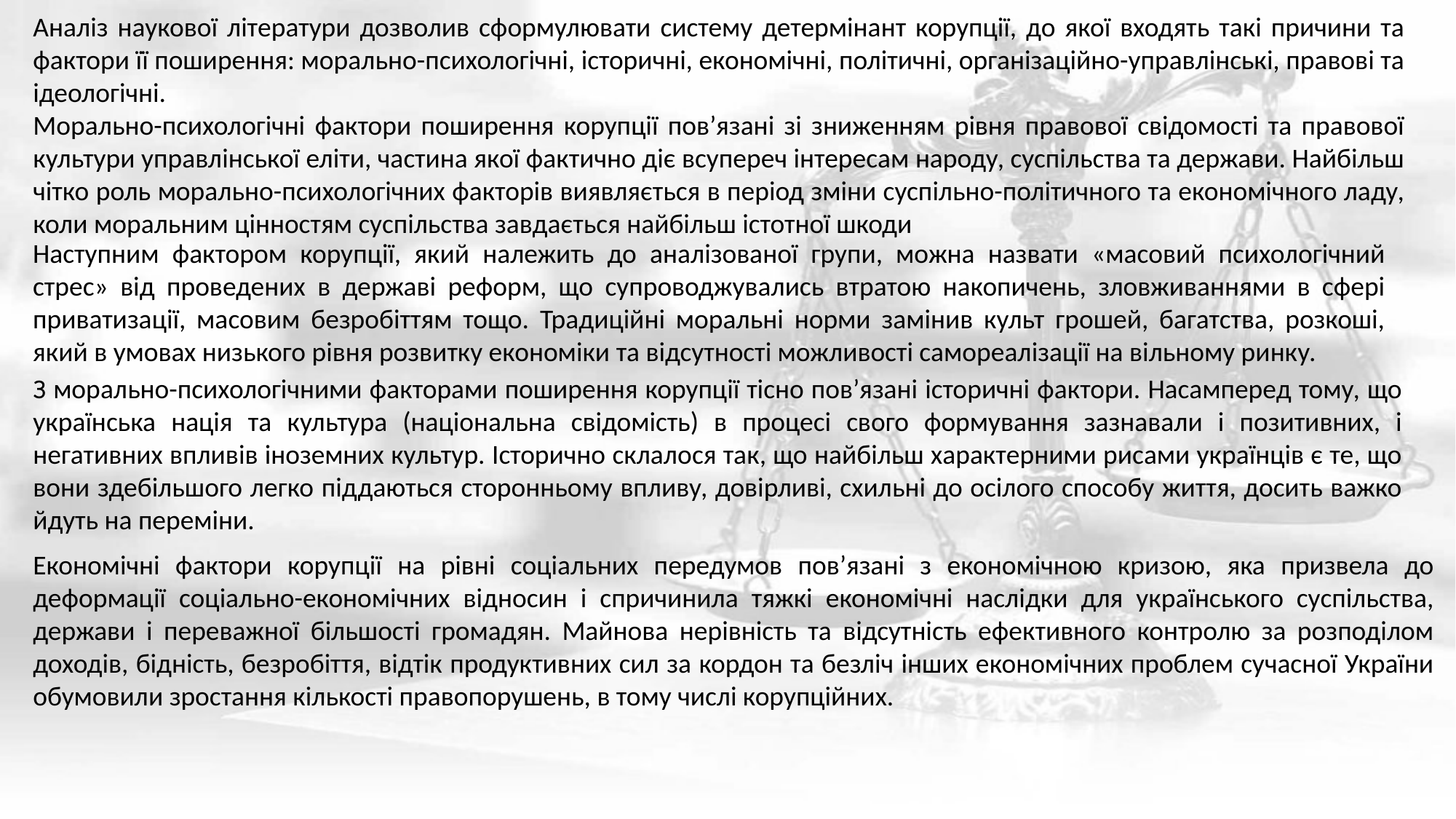

Аналіз наукової літератури дозволив сформулювати систему детермінант корупції, до якої входять такі причини та фактори її поширення: морально-психологічні, історичні, економічні, політичні, організаційно-управлінські, правові та ідеологічні.
Морально-психологічні фактори поширення корупції пов’язані зі зниженням рівня правової свідомості та правової культури управлінської еліти, частина якої фактично діє всупереч інтересам народу, суспільства та держави. Найбільш чітко роль морально-психологічних факторів виявляється в період зміни суспільно-політичного та економічного ладу, коли моральним цінностям суспільства завдається найбільш істотної шкоди
Наступним фактором корупції, який належить до аналізованої групи, можна назвати «масовий психологічний стрес» від проведених в державі реформ, що супроводжувались втратою накопичень, зловживаннями в сфері приватизації, масовим безробіттям тощо. Традиційні моральні норми замінив культ грошей, багатства, розкоші, який в умовах низького рівня розвитку економіки та відсутності можливості самореалізації на вільному ринку.
З морально-психологічними факторами поширення корупції тісно пов’язані історичні фактори. Насамперед тому, що українська нація та культура (національна свідомість) в процесі свого формування зазнавали і позитивних, і негативних впливів іноземних культур. Історично склалося так, що найбільш характерними рисами українців є те, що вони здебільшого легко піддаються сторонньому впливу, довірливі, схильні до осілого способу життя, досить важко йдуть на переміни.
Економічні фактори корупції на рівні соціальних передумов пов’язані з економічною кризою, яка призвела до деформації соціально-економічних відносин і спричинила тяжкі економічні наслідки для українського суспільства, держави і переважної більшості громадян. Майнова нерівність та відсутність ефективного контролю за розподілом доходів, бідність, безробіття, відтік продуктивних сил за кордон та безліч інших економічних проблем сучасної України обумовили зростання кількості правопорушень, в тому числі корупційних.